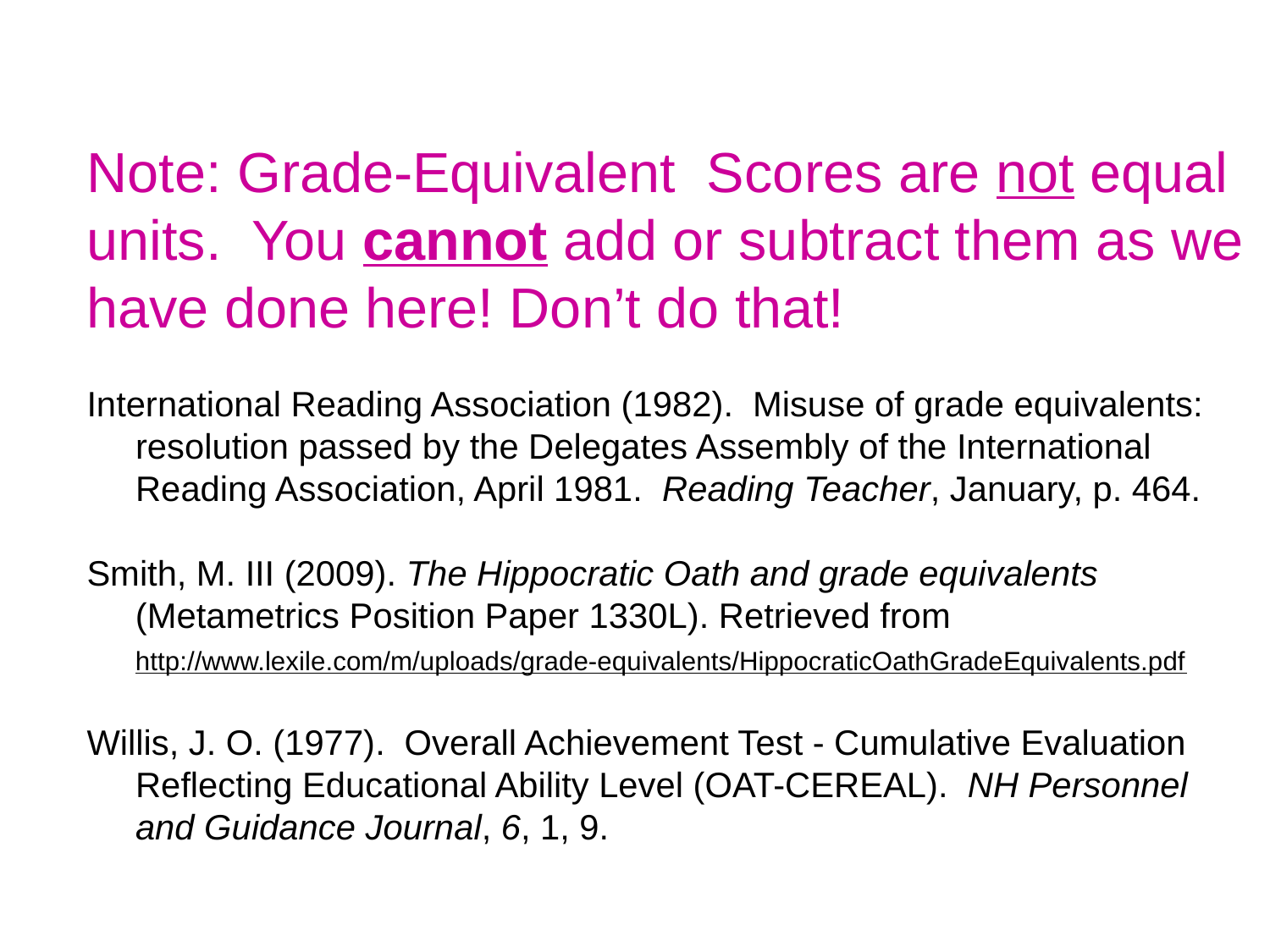

# Note: Grade-Equivalent  Scores are not equal units.  You cannot add or subtract them as we have done here! Don’t do that! International Reading Association (1982).  Misuse of grade equivalents: resolution passed by the Delegates Assembly of the International Reading Association, April 1981.  Reading Teacher, January, p. 464. Smith, M. III (2009). The Hippocratic Oath and grade equivalents (Metametrics Position Paper 1330L). Retrieved from http://www.lexile.com/m/uploads/grade-equivalents/HippocraticOathGradeEquivalents.pdf Willis, J. O. (1977).  Overall Achievement Test - Cumulative Evaluation Reflecting Educational Ability Level (OAT-CEREAL).  NH Personnel and Guidance Journal, 6, 1, 9.